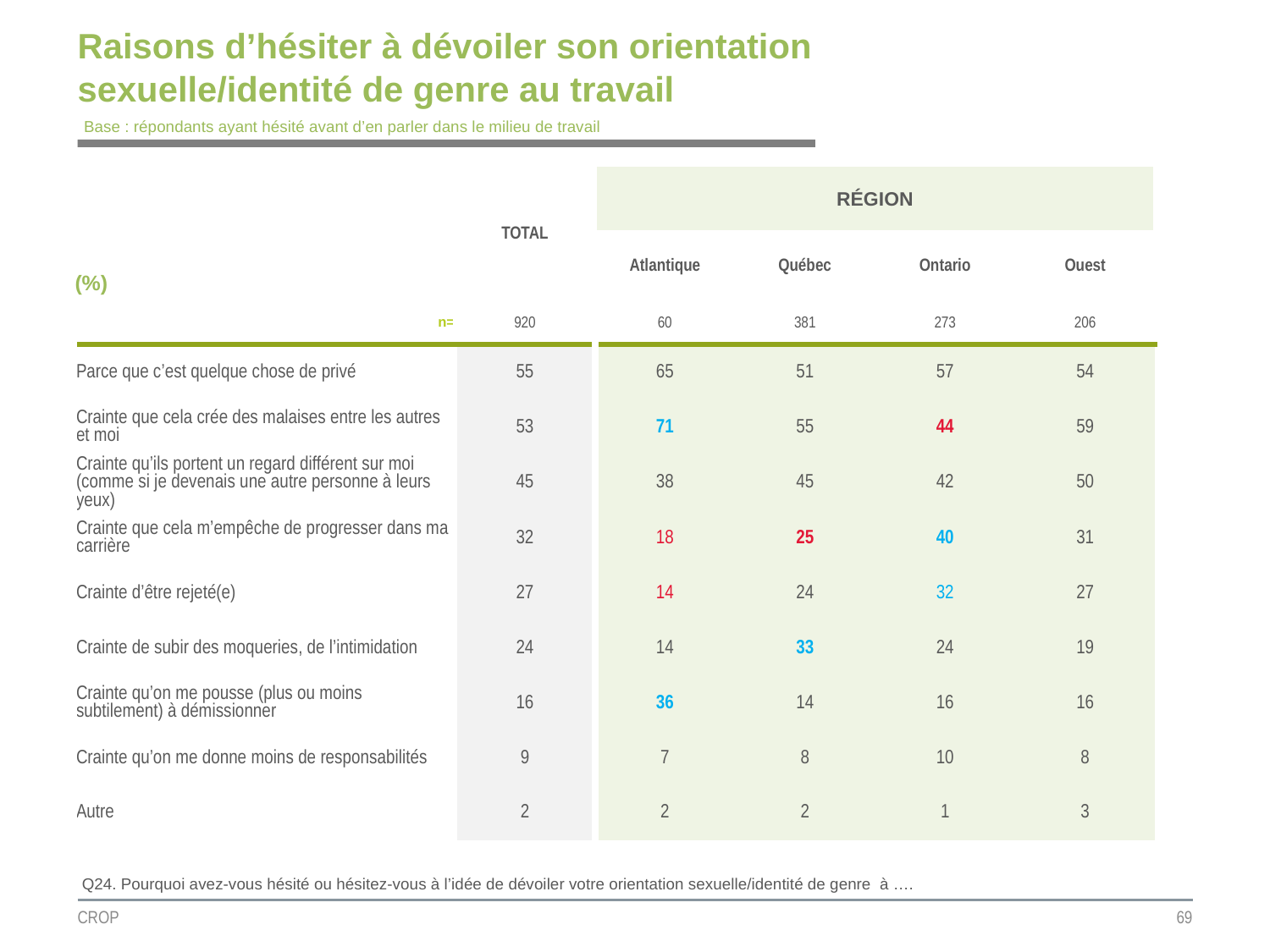

# Raisons d’hésiter à dévoiler son orientation sexuelle/identité de genre au travail
Base : répondants ayant hésité avant d’en parler dans le milieu de travail
|  | TOTAL | RÉGION |  |  |  |
| --- | --- | --- | --- | --- | --- |
| (%) |  |  |  |  |  |
|  |  | Atlantique | Québec | Ontario | Ouest |
| n= | 920 | 60 | 381 | 273 | 206 |
| Parce que c’est quelque chose de privé | 55 | 65 | 51 | 57 | 54 |
| Crainte que cela crée des malaises entre les autres et moi | 53 | 71 | 55 | 44 | 59 |
| Crainte qu’ils portent un regard différent sur moi (comme si je devenais une autre personne à leurs yeux) | 45 | 38 | 45 | 42 | 50 |
| Crainte que cela m’empêche de progresser dans ma carrière | 32 | 18 | 25 | 40 | 31 |
| Crainte d’être rejeté(e) | 27 | 14 | 24 | 32 | 27 |
| Crainte de subir des moqueries, de l’intimidation | 24 | 14 | 33 | 24 | 19 |
| Crainte qu’on me pousse (plus ou moins subtilement) à démissionner | 16 | 36 | 14 | 16 | 16 |
| Crainte qu’on me donne moins de responsabilités | 9 | 7 | 8 | 10 | 8 |
| Autre | 2 | 2 | 2 | 1 | 3 |
Q24. Pourquoi avez-vous hésité ou hésitez-vous à l’idée de dévoiler votre orientation sexuelle/identité de genre  à ….
CROP
69